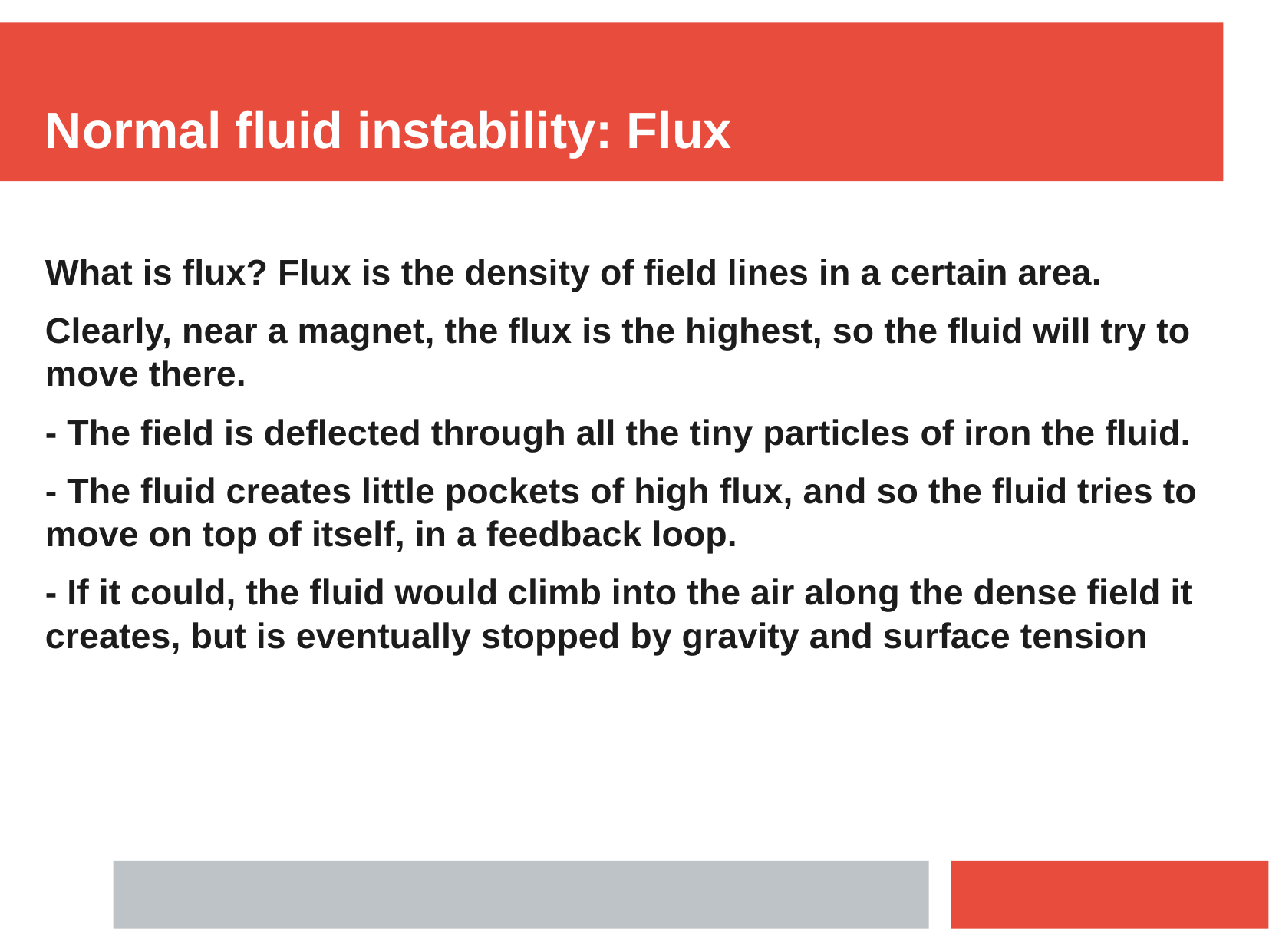

Normal fluid instability: Flux
What is flux? Flux is the density of field lines in a certain area.
Clearly, near a magnet, the flux is the highest, so the fluid will try to move there.
- The field is deflected through all the tiny particles of iron the fluid.
- The fluid creates little pockets of high flux, and so the fluid tries to move on top of itself, in a feedback loop.
- If it could, the fluid would climb into the air along the dense field it creates, but is eventually stopped by gravity and surface tension